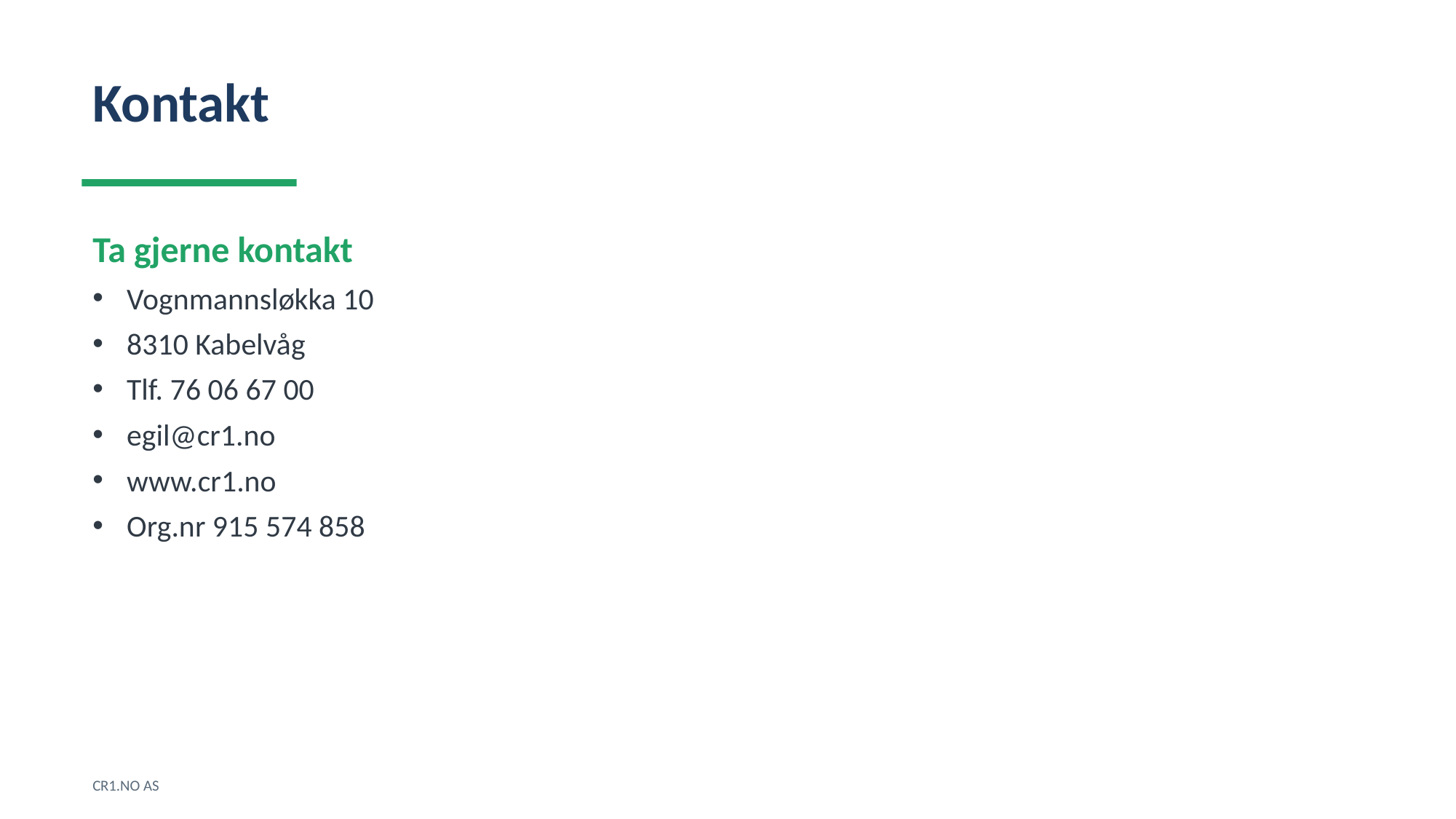

Kontakt

Ta gjerne kontakt
Vognmannsløkka 10
8310 Kabelvåg
Tlf. 76 06 67 00
egil@cr1.no
www.cr1.no
Org.nr 915 574 858
CR1.NO AS